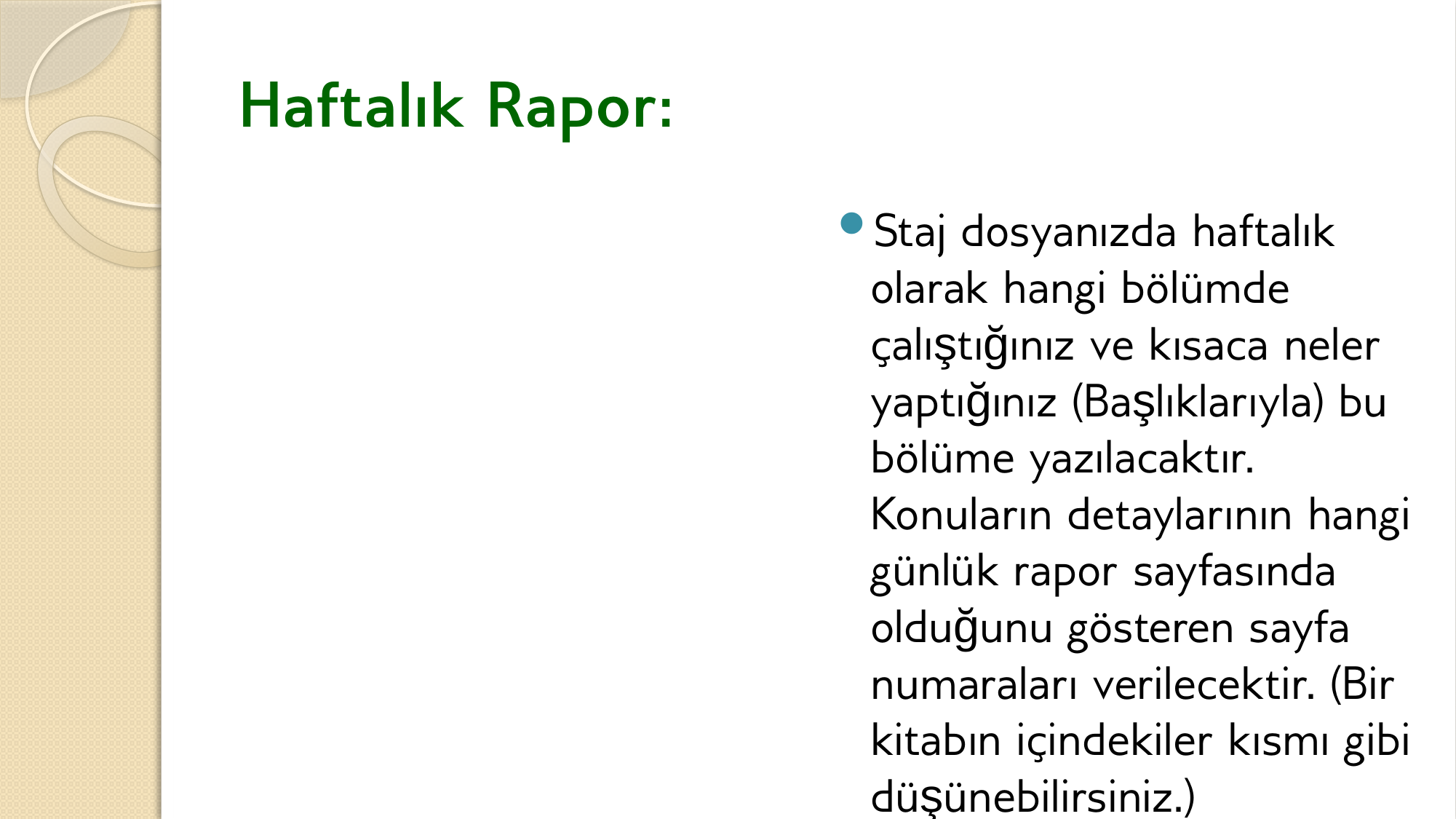

# Haftalık Rapor:
Staj dosyanızda haftalık olarak hangi bölümde çalıştığınız ve kısaca neler yaptığınız (Başlıklarıyla) bu bölüme yazılacaktır. Konuların detaylarının hangi günlük rapor sayfasında olduğunu gösteren sayfa numaraları verilecektir. (Bir kitabın içindekiler kısmı gibi düşünebilirsiniz.)